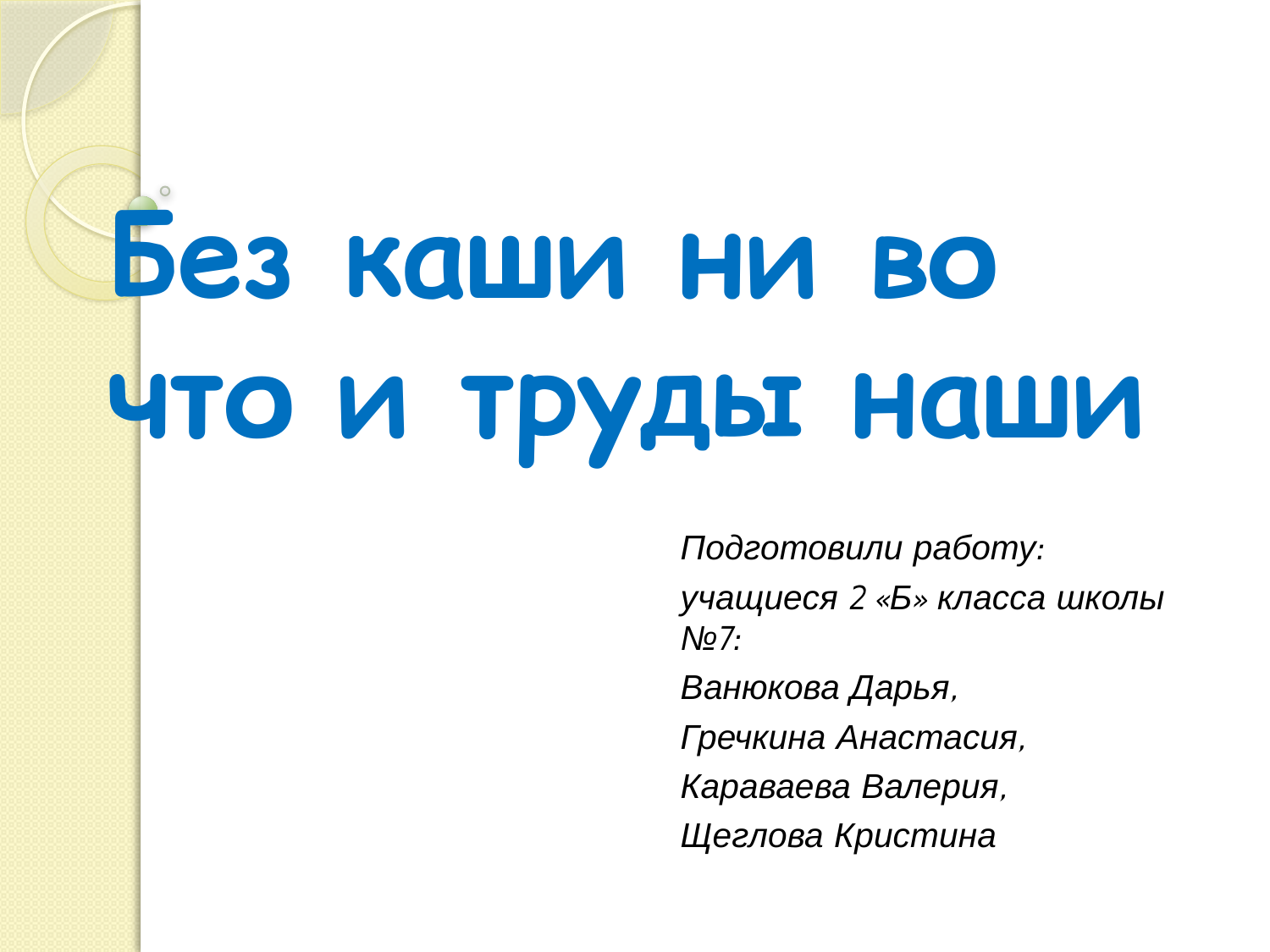

# Без каши ни во что и труды наши
Подготовили работу:
учащиеся 2 «Б» класса школы №7:
Ванюкова Дарья,
Гречкина Анастасия,
Караваева Валерия,
Щеглова Кристина